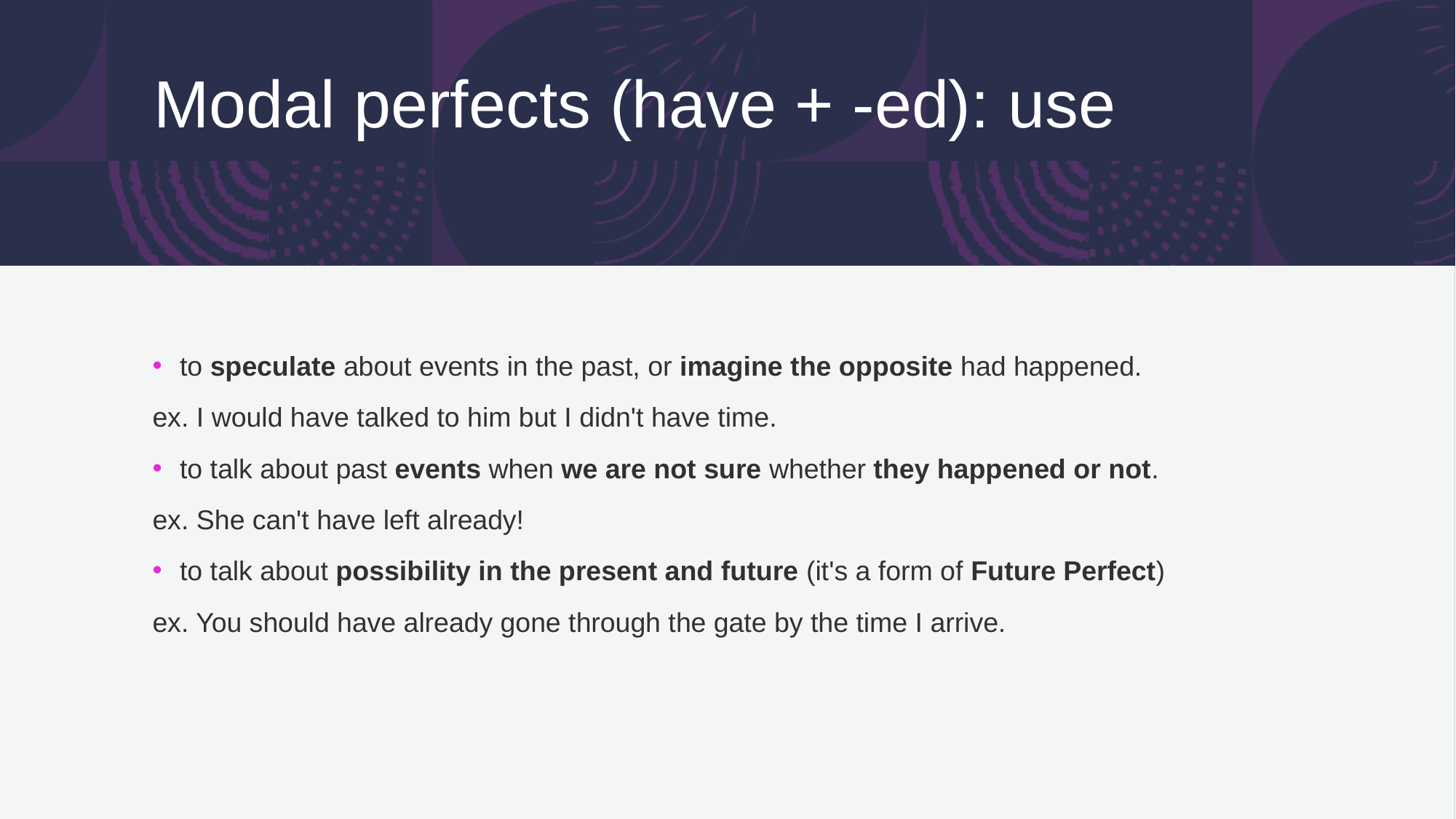

# Modal perfects (have + -ed): use

to speculate about events in the past, or imagine the opposite had happened.
ex. I would have talked to him but I didn't have time.
to talk about past events when we are not sure whether they happened or not.
ex. She can't have left already!
to talk about possibility in the present and future (it's a form of Future Perfect)
ex. You should have already gone through the gate by the time I arrive.